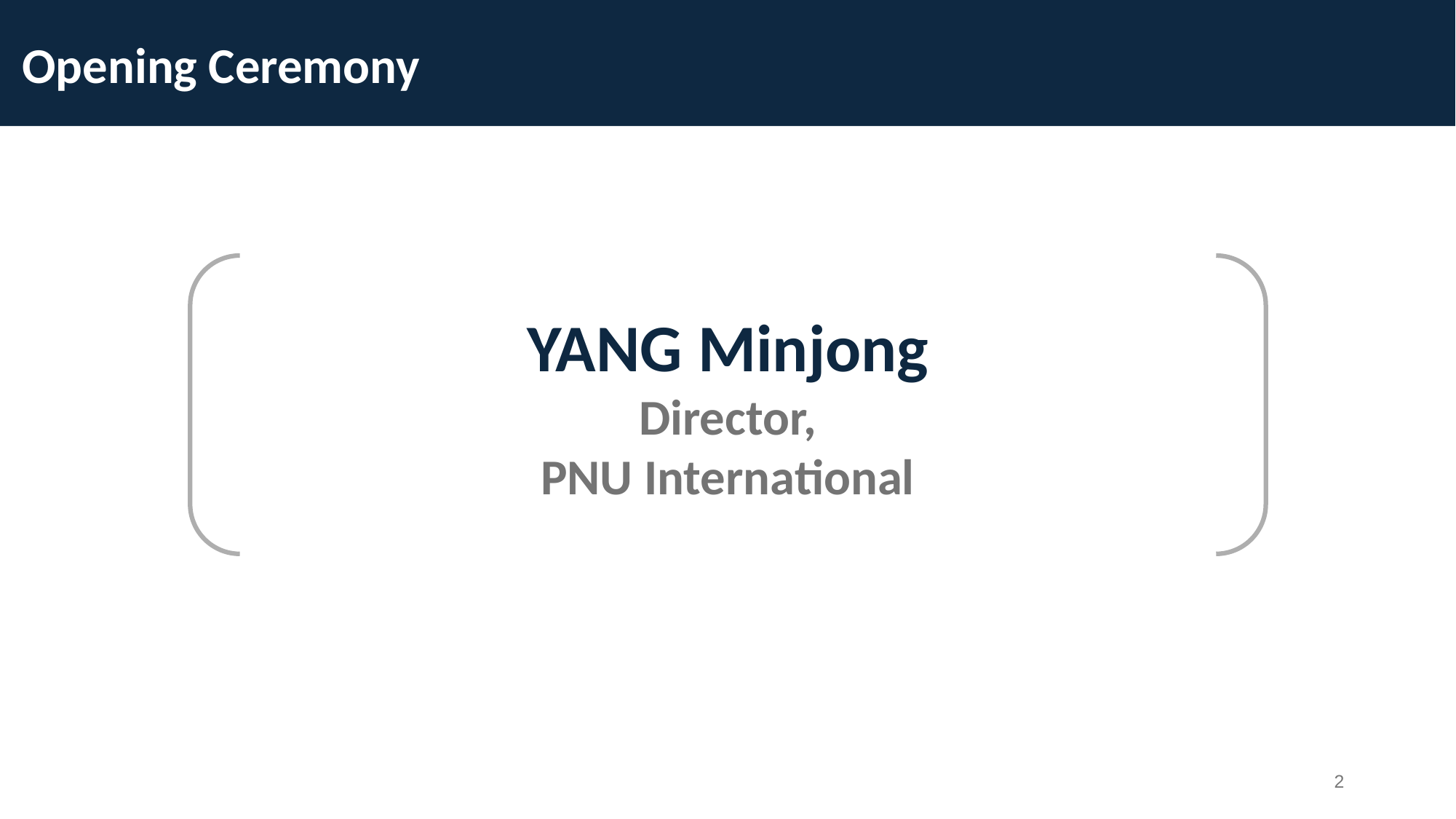

Opening Ceremony

YANG Minjong
Director,
PNU International
2